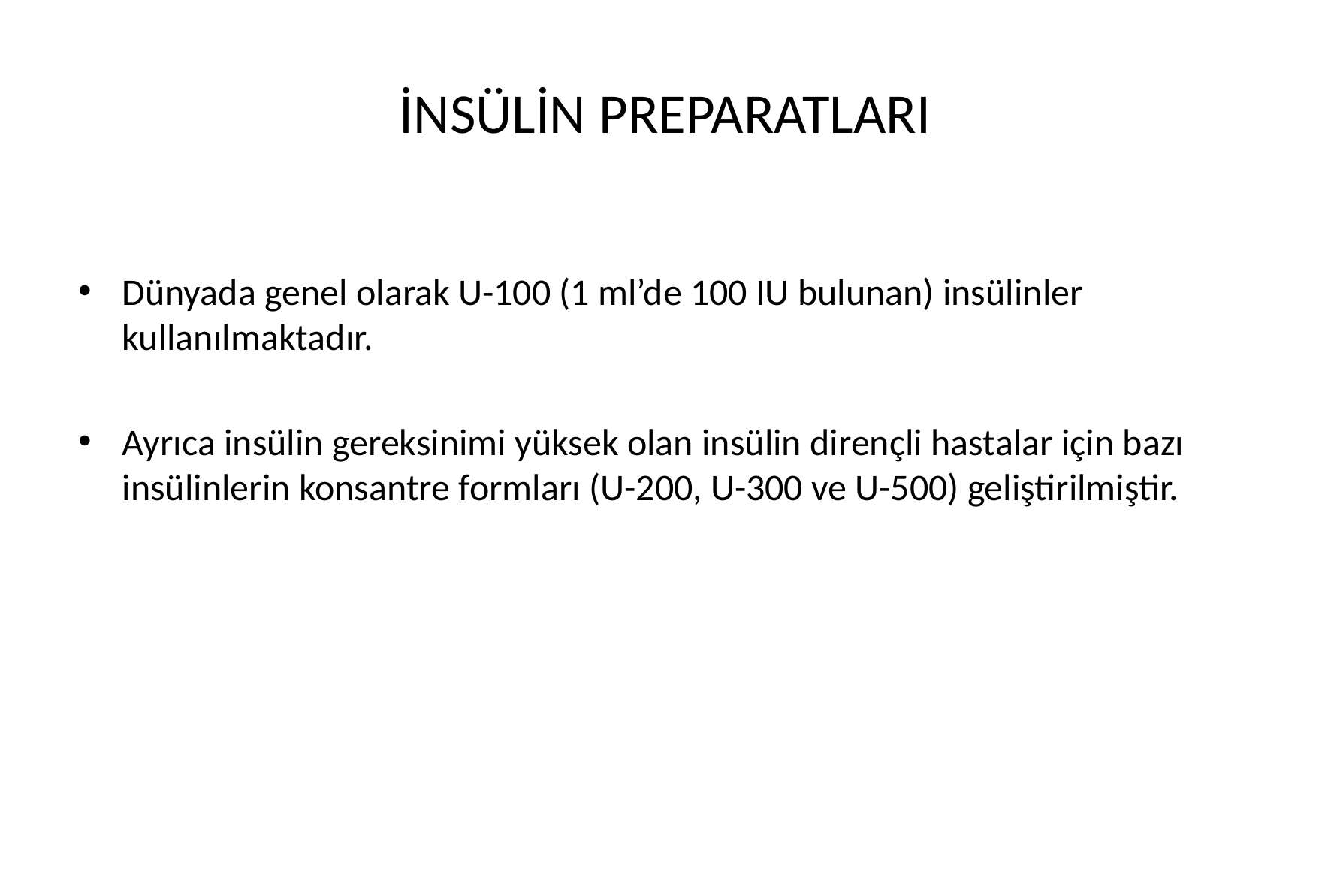

# İNSÜLİN PREPARATLARI

Dünyada genel olarak U-100 (1 ml’de 100 IU bulunan) insülinler kullanılmaktadır.

Ayrıca insülin gereksinimi yüksek olan insülin dirençli hastalar için bazı insülinlerin konsantre formları (U-200, U-300 ve U-500) geliştirilmiştir.